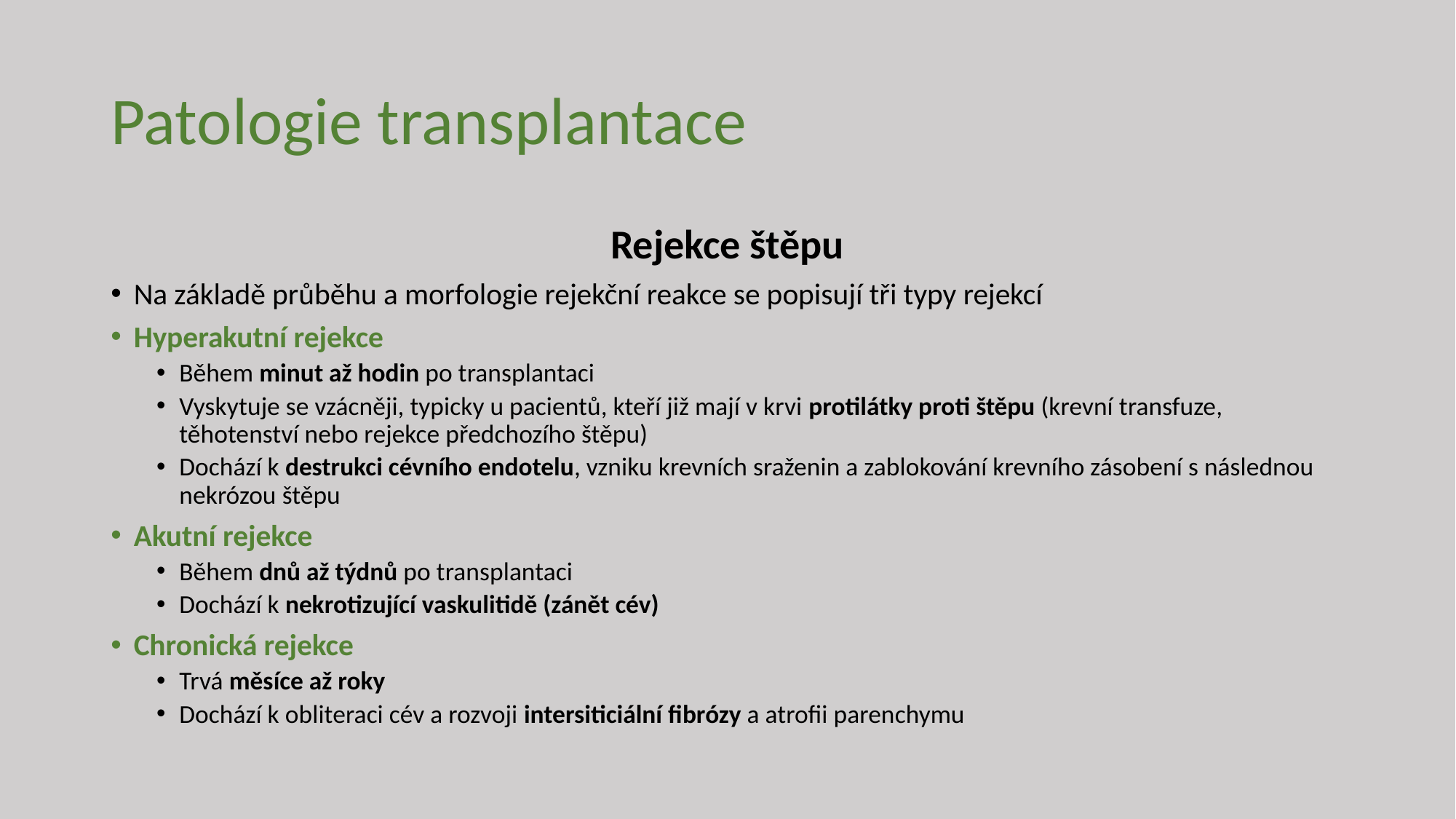

# Patologie transplantace
Rejekce štěpu
Na základě průběhu a morfologie rejekční reakce se popisují tři typy rejekcí
Hyperakutní rejekce
Během minut až hodin po transplantaci
Vyskytuje se vzácněji, typicky u pacientů, kteří již mají v krvi protilátky proti štěpu (krevní transfuze, těhotenství nebo rejekce předchozího štěpu)
Dochází k destrukci cévního endotelu, vzniku krevních sraženin a zablokování krevního zásobení s následnou nekrózou štěpu
Akutní rejekce
Během dnů až týdnů po transplantaci
Dochází k nekrotizující vaskulitidě (zánět cév)
Chronická rejekce
Trvá měsíce až roky
Dochází k obliteraci cév a rozvoji intersiticiální fibrózy a atrofii parenchymu